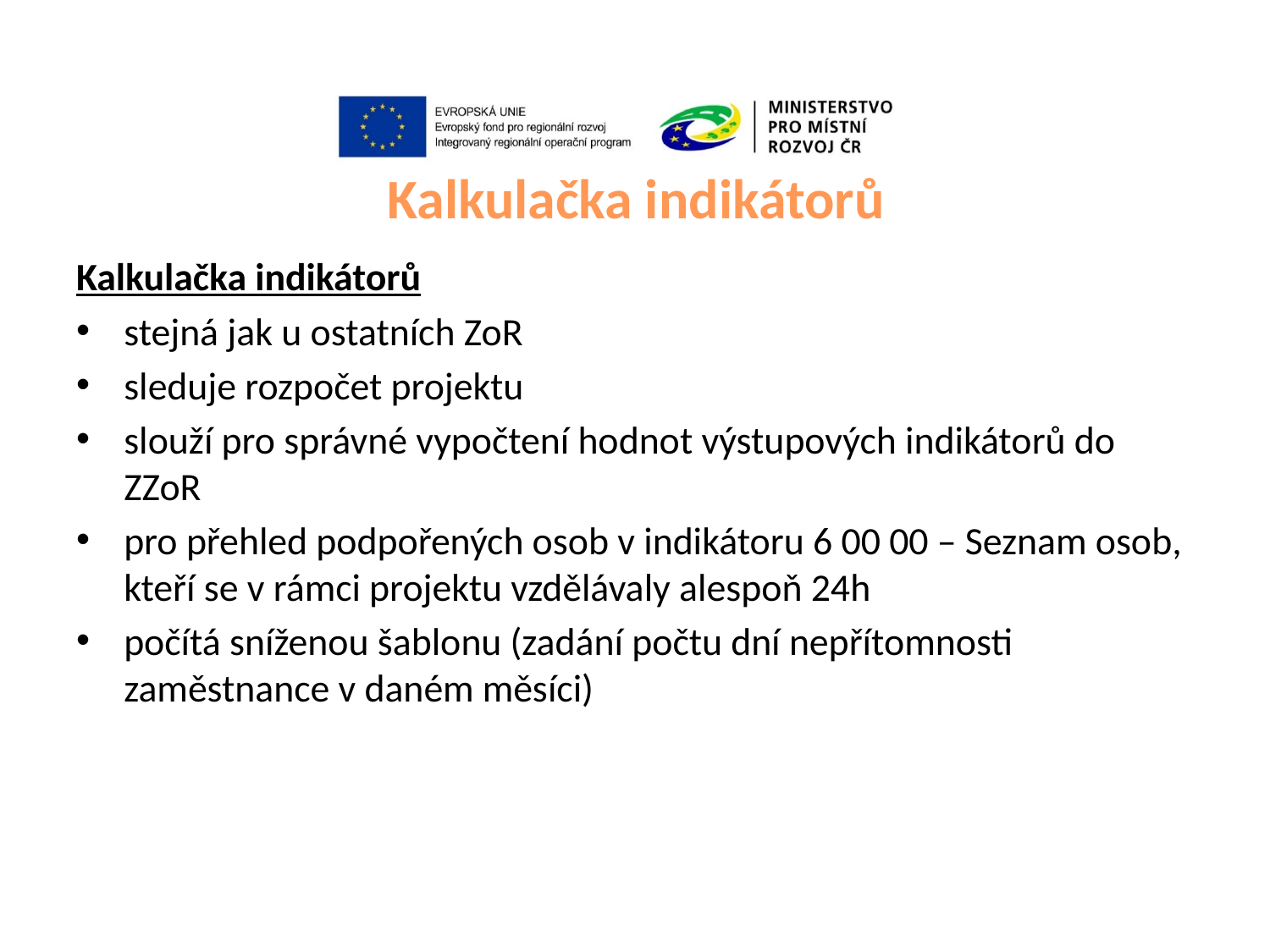

# Kalkulačka indikátorů
Kalkulačka indikátorů
stejná jak u ostatních ZoR
sleduje rozpočet projektu
slouží pro správné vypočtení hodnot výstupových indikátorů do ZZoR
pro přehled podpořených osob v indikátoru 6 00 00 – Seznam osob, kteří se v rámci projektu vzdělávaly alespoň 24h
počítá sníženou šablonu (zadání počtu dní nepřítomnosti zaměstnance v daném měsíci)